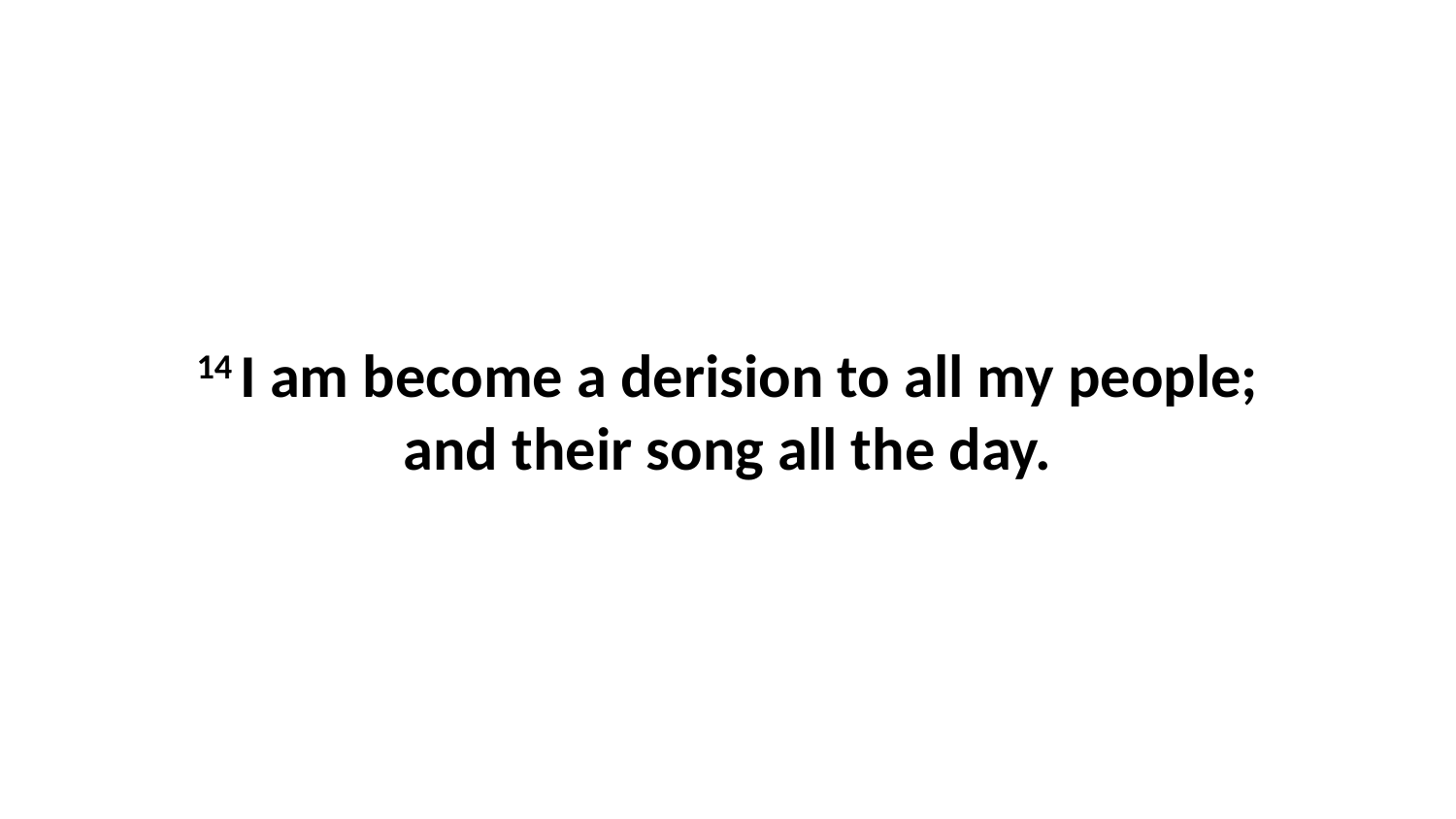

14 I am become a derision to all my people; and their song all the day.